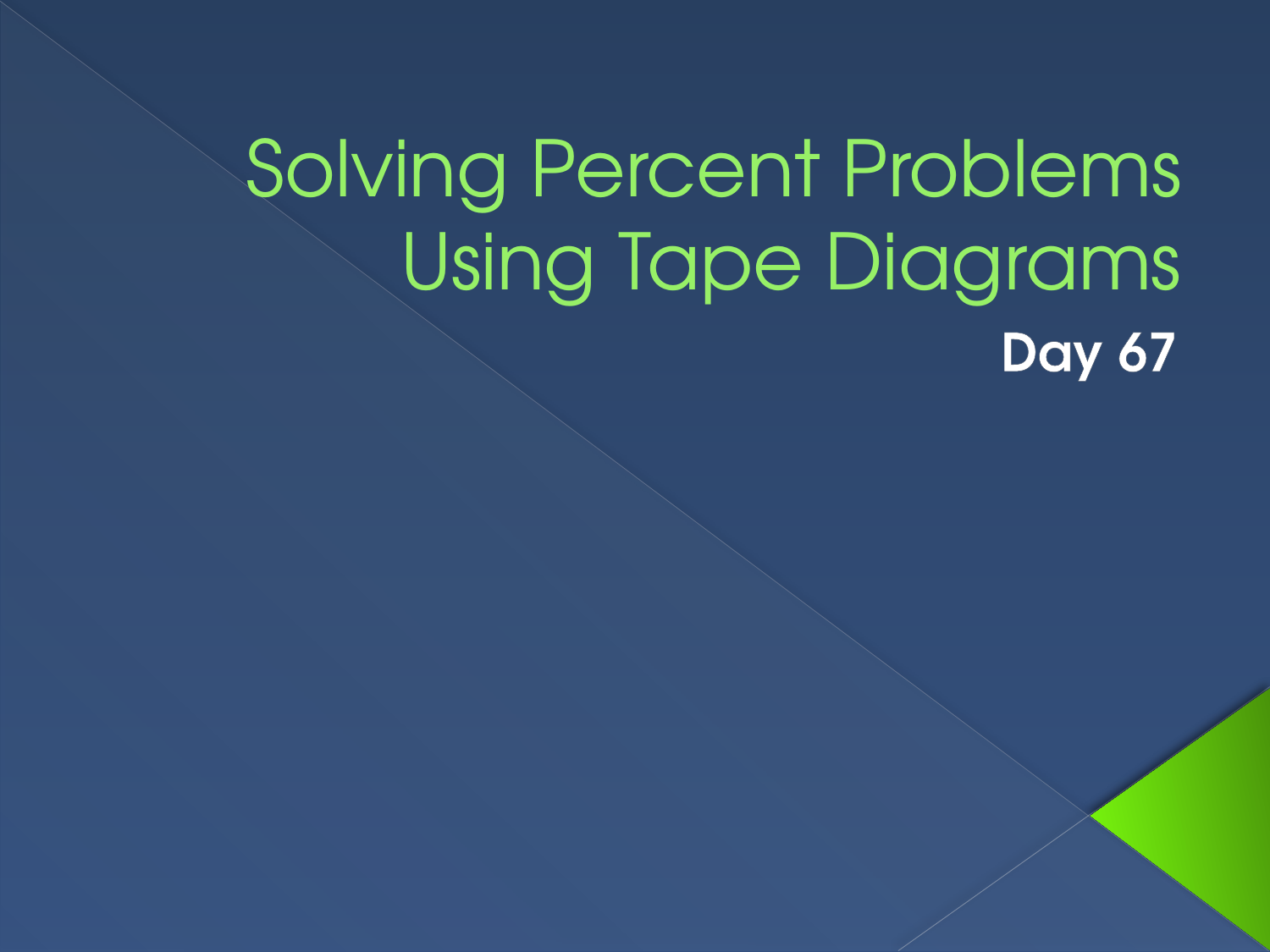

# Solving Percent Problems Using Tape Diagrams
Day 67